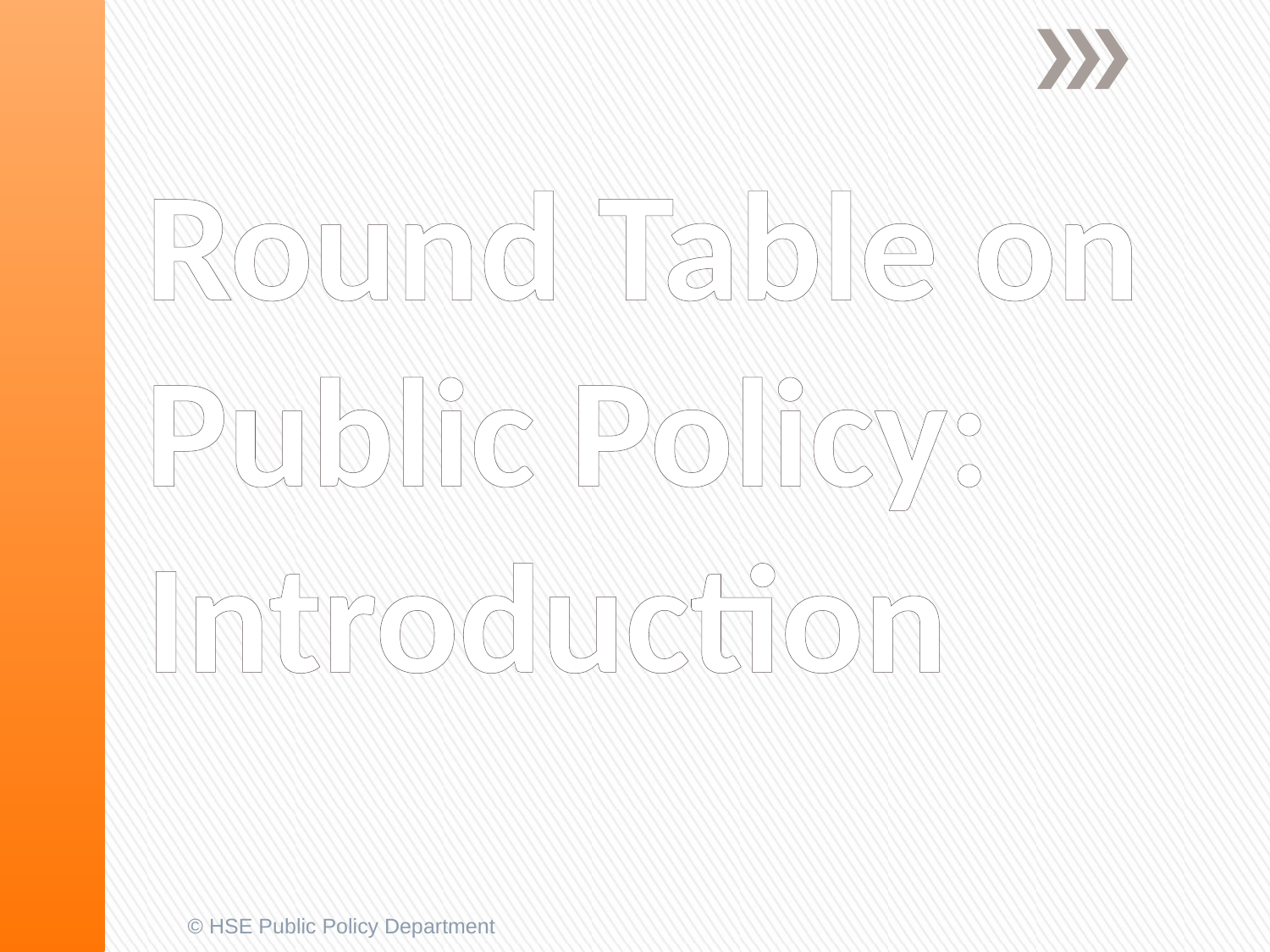

# Round Table on Public Policy: Introduction
© HSE Public Policy Department